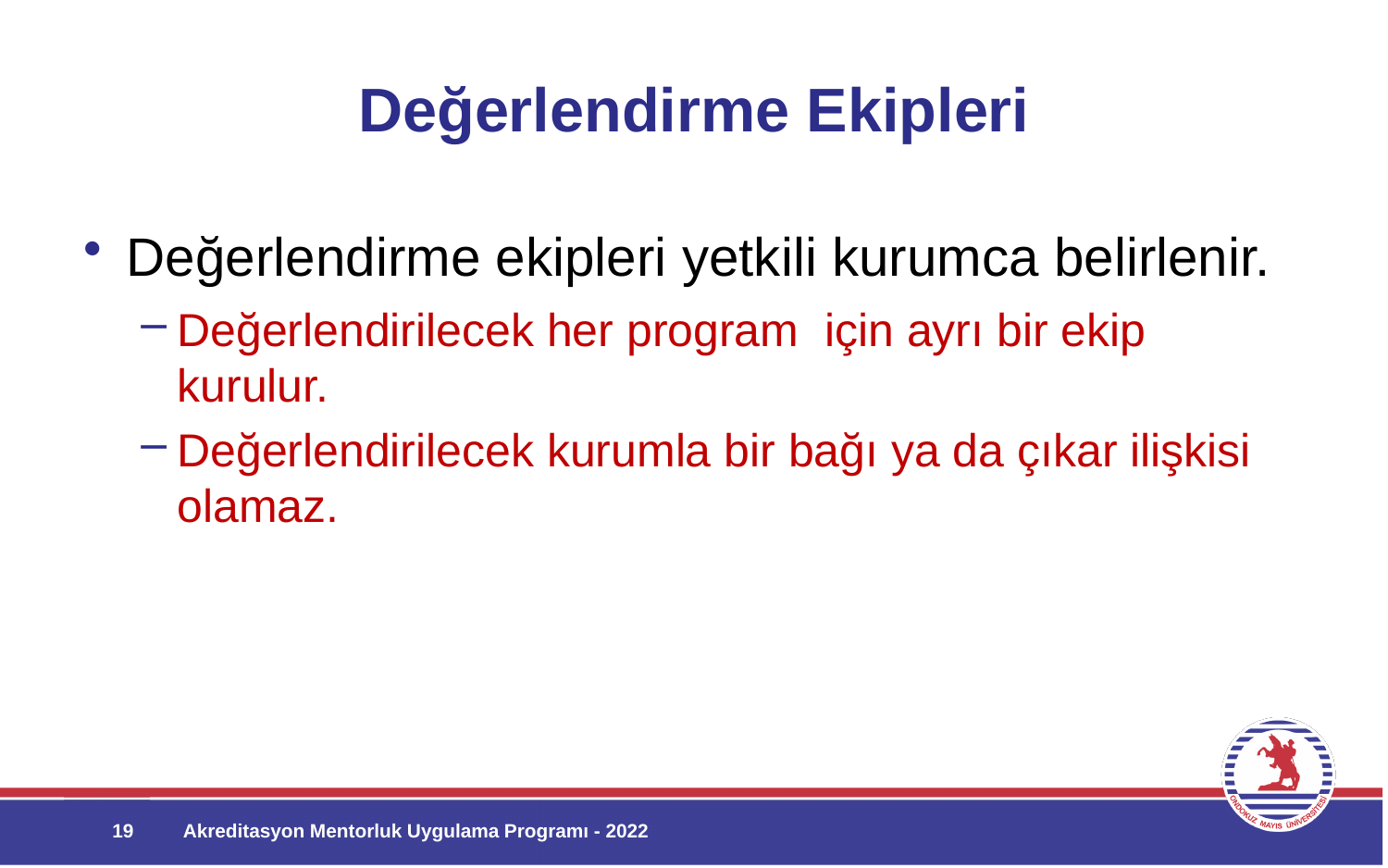

# Değerlendirme Ekipleri
Değerlendirme ekipleri yetkili kurumca belirlenir.
Değerlendirilecek her program  için ayrı bir ekip  kurulur.
Değerlendirilecek kurumla bir bağı ya da çıkar ilişkisi olamaz.
19
Akreditasyon Mentorluk Uygulama Programı - 2022